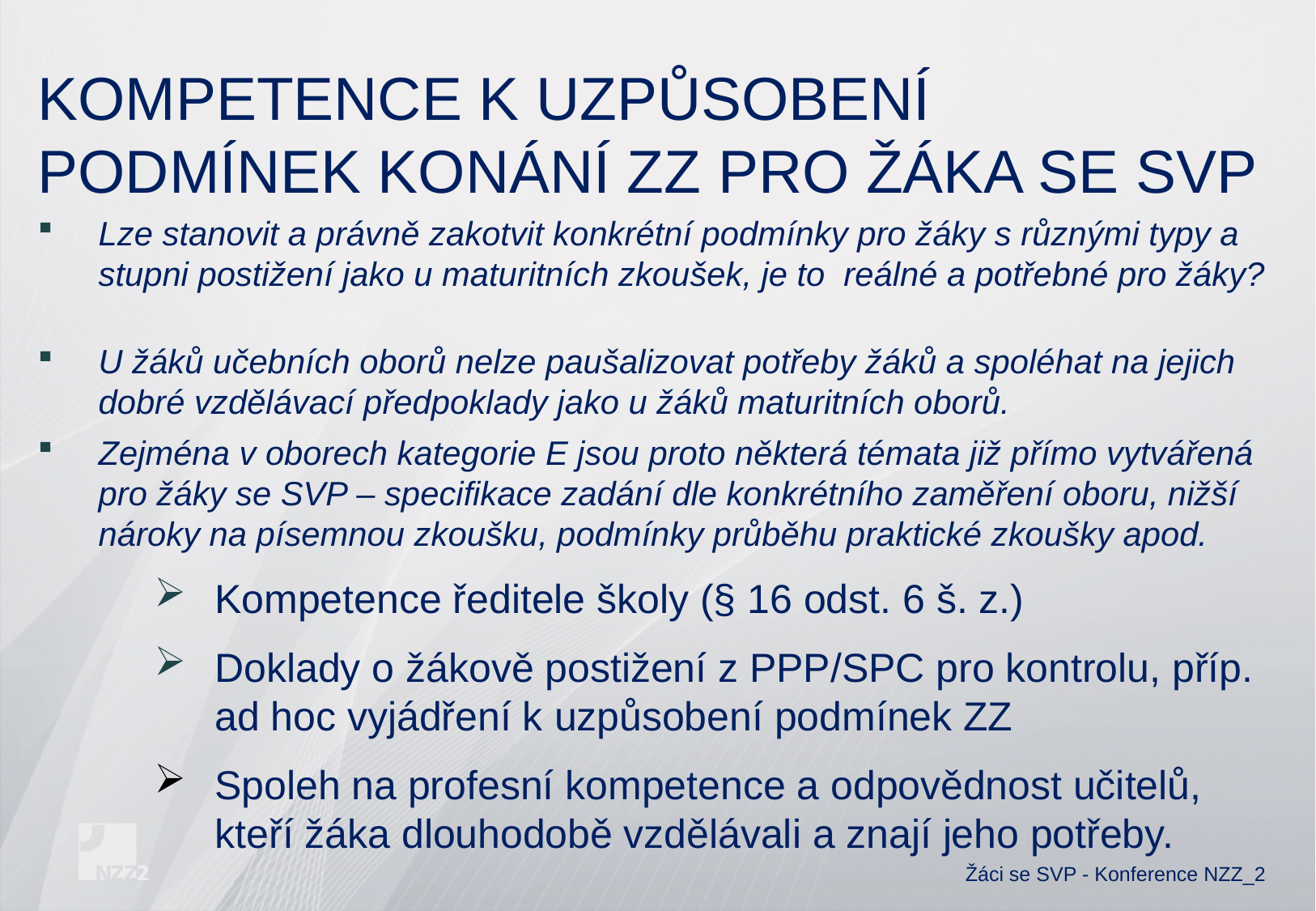

KOMPETENCE K UZPŮSOBENÍ PODMÍNEK KONÁNÍ ZZ PRO ŽÁKA SE SVP
Lze stanovit a právně zakotvit konkrétní podmínky pro žáky s různými typy a stupni postižení jako u maturitních zkoušek, je to  reálné a potřebné pro žáky?
U žáků učebních oborů nelze paušalizovat potřeby žáků a spoléhat na jejich dobré vzdělávací předpoklady jako u žáků maturitních oborů.
Zejména v oborech kategorie E jsou proto některá témata již přímo vytvářená pro žáky se SVP – specifikace zadání dle konkrétního zaměření oboru, nižší nároky na písemnou zkoušku, podmínky průběhu praktické zkoušky apod.
Kompetence ředitele školy (§ 16 odst. 6 š. z.)
Doklady o žákově postižení z PPP/SPC pro kontrolu, příp. ad hoc vyjádření k uzpůsobení podmínek ZZ
Spoleh na profesní kompetence a odpovědnost učitelů, kteří žáka dlouhodobě vzdělávali a znají jeho potřeby.
# Žáci se SVP - Konference NZZ_2